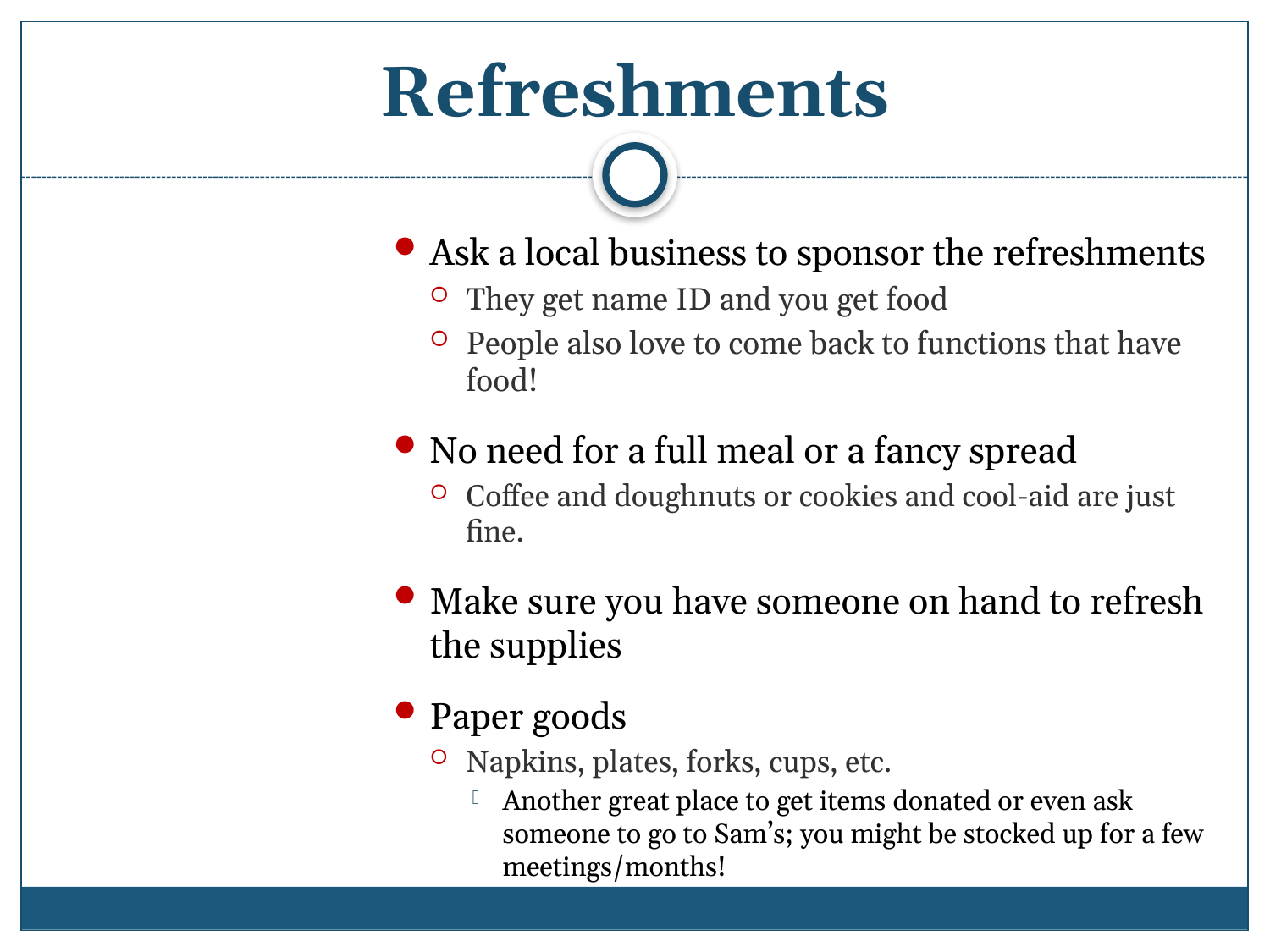

# Refreshments
Ask a local business to sponsor the refreshments
They get name ID and you get food
People also love to come back to functions that have food!

No need for a full meal or a fancy spread
Coffee and doughnuts or cookies and cool-aid are just fine.

Make sure you have someone on hand to refresh the supplies

Paper goods
Napkins, plates, forks, cups, etc.
Another great place to get items donated or even ask someone to go to Sam’s; you might be stocked up for a few meetings/months!